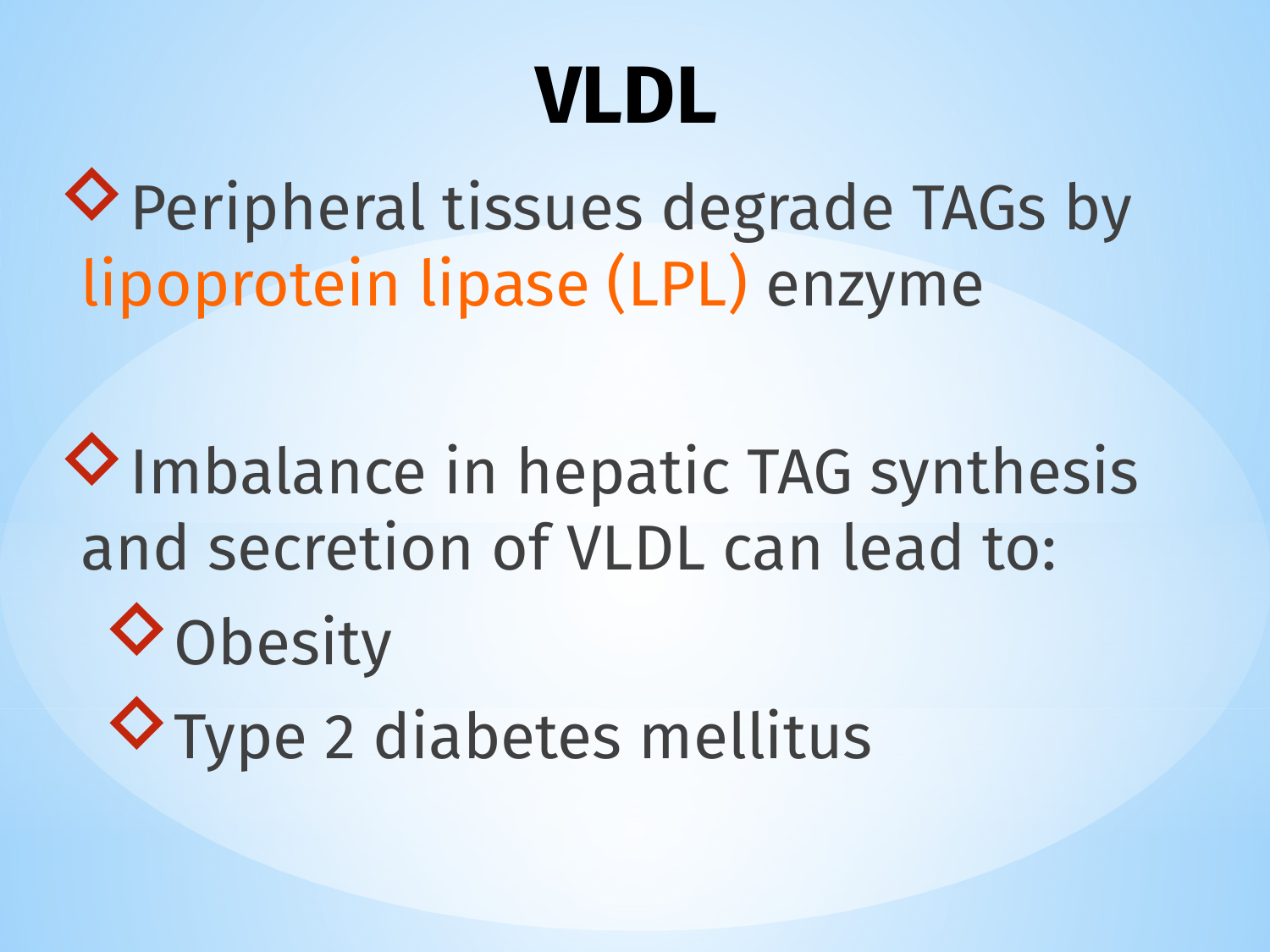

# VLDL
Peripheral tissues degrade TAGs by lipoprotein lipase (LPL) enzyme

Imbalance in hepatic TAG synthesis and secretion of VLDL can lead to:
Obesity
Type 2 diabetes mellitus